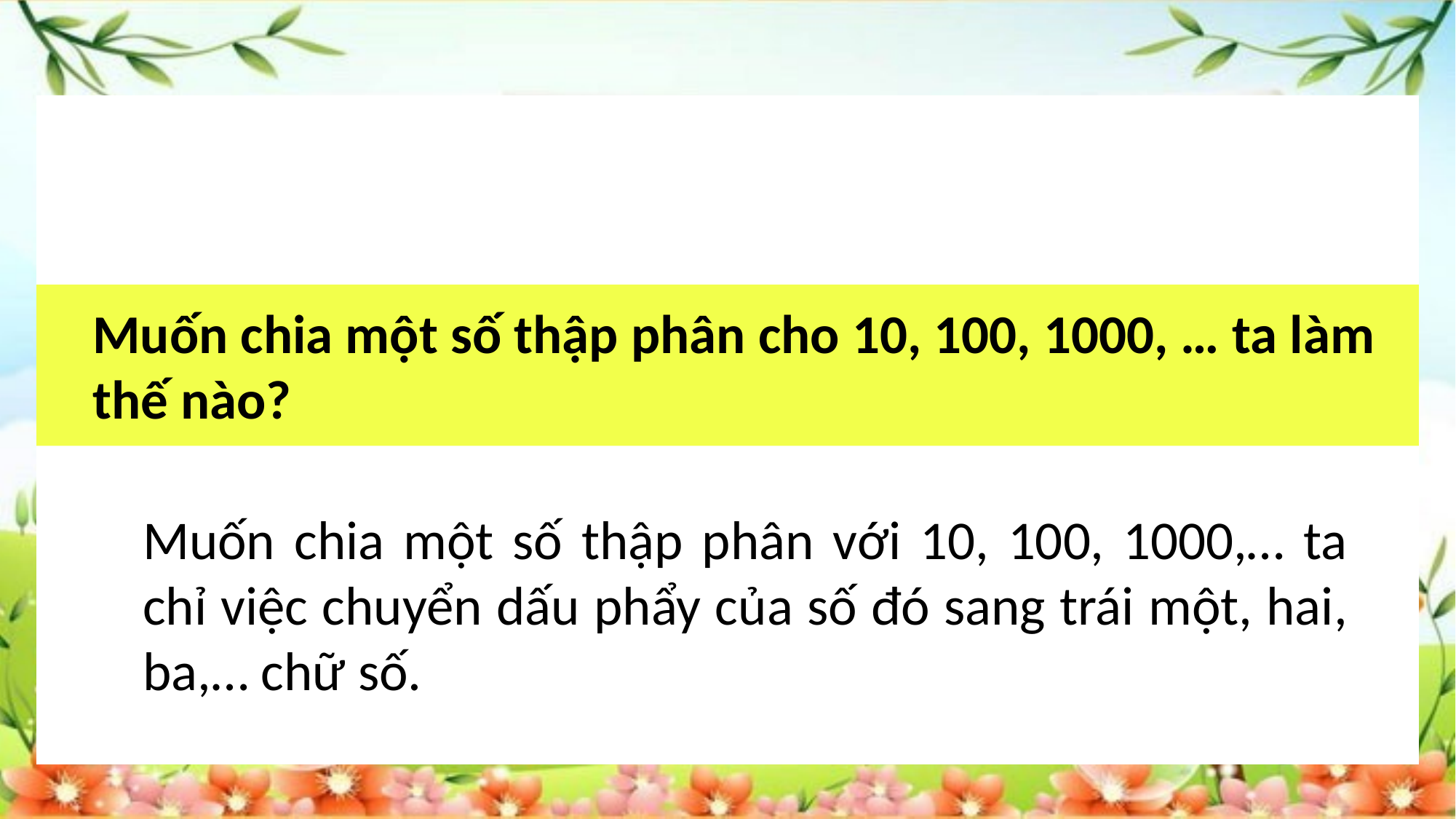

Muốn chia một số thập phân cho 10, 100, 1000, … ta làm thế nào?
Muốn chia một số thập phân với 10, 100, 1000,… ta chỉ việc chuyển dấu phẩy của số đó sang trái một, hai, ba,… chữ số.